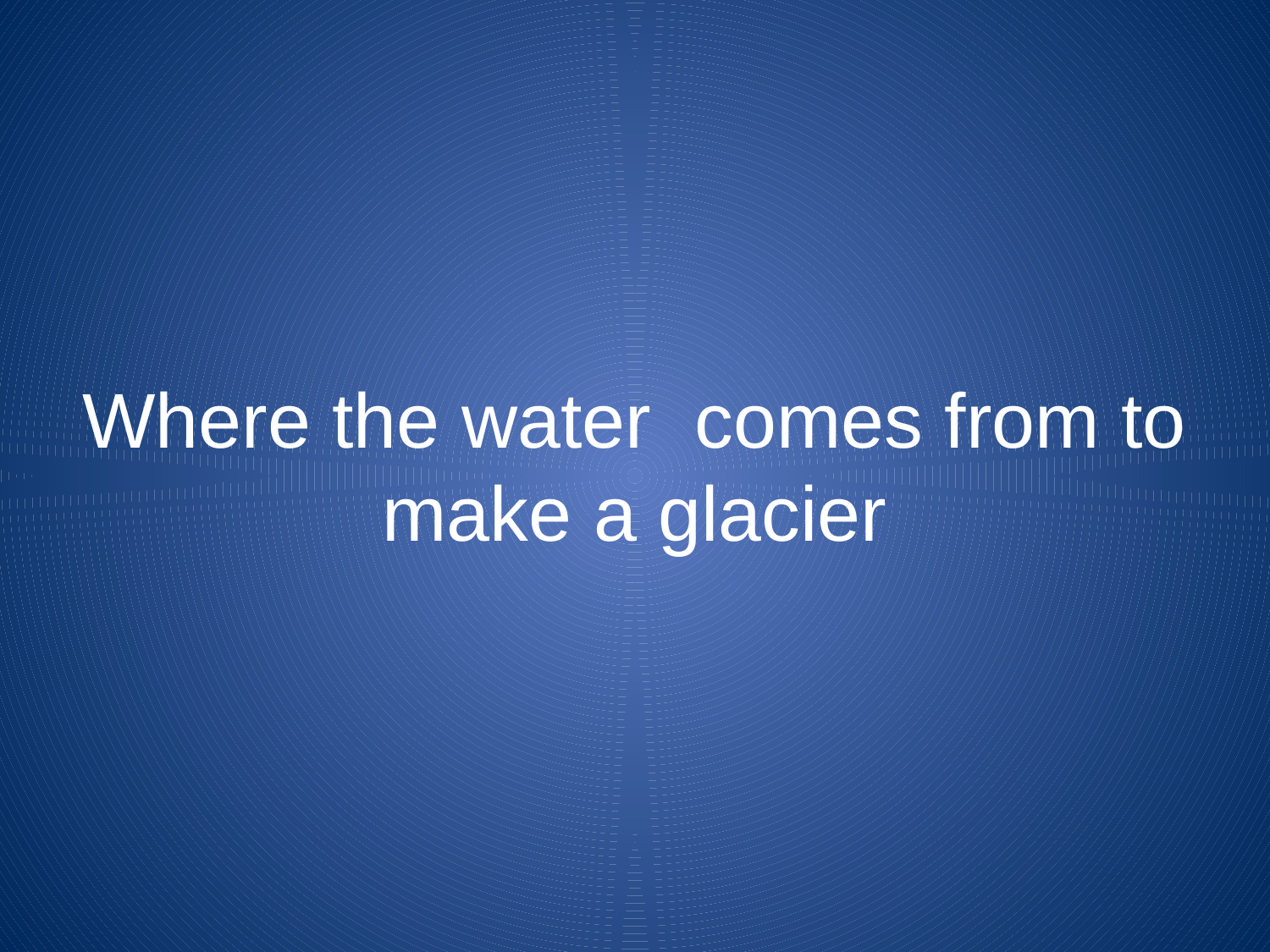

# Where the water  comes from to make a glacier